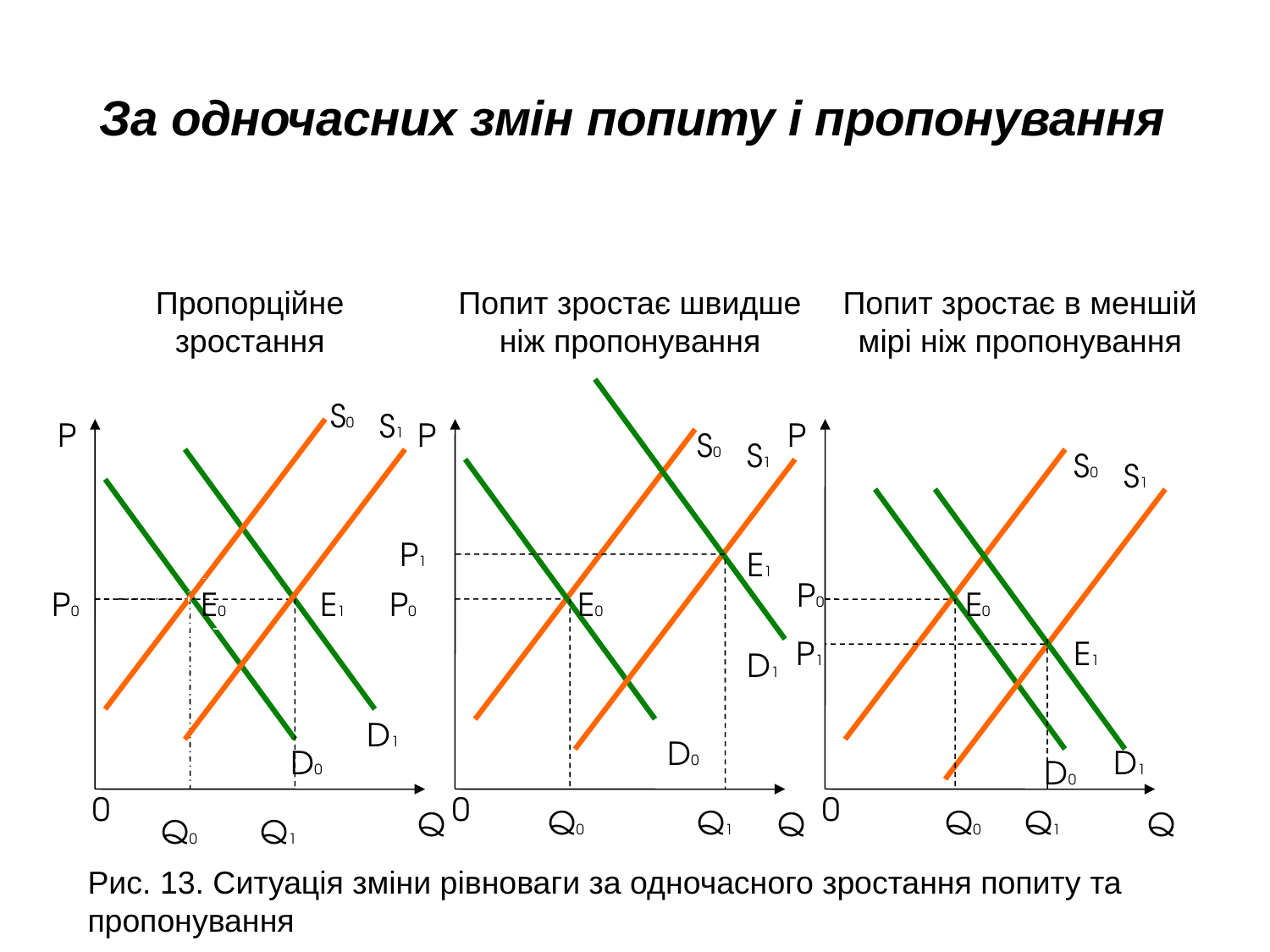

За одночасних змін попиту і пропонування

Пропорційне зростання
Попит зростає швидше ніж пропонування
Попит зростає в меншій мірі ніж пропонування

S0
S1
P
P
P

S0

S1
S0

S1

P1
E1

P0
P0
E0
E1
P0
E0
E0

P1
E1
D1

D1
D0
D0
D1
D0
0
0
0

Q0
Q1
Q0
Q1
Q
Q
Q
Q0
Q1
Рис. 13. Ситуація зміни рівноваги за одночасного зростання попиту та пропонування